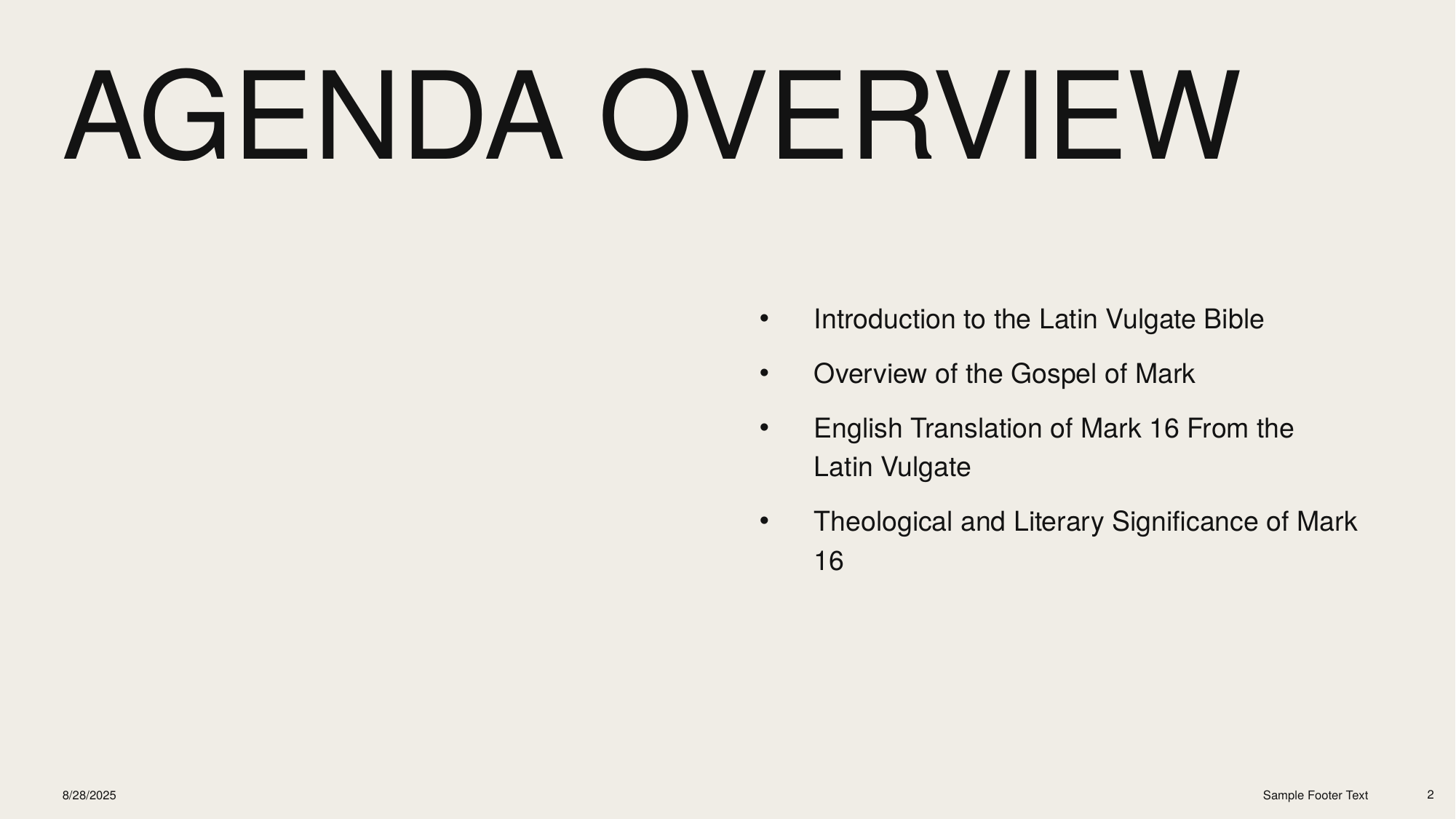

# Agenda Overview
Introduction to the Latin Vulgate Bible
Overview of the Gospel of Mark
English Translation of Mark 16 From the Latin Vulgate
Theological and Literary Significance of Mark 16
8/28/2025
Sample Footer Text
2